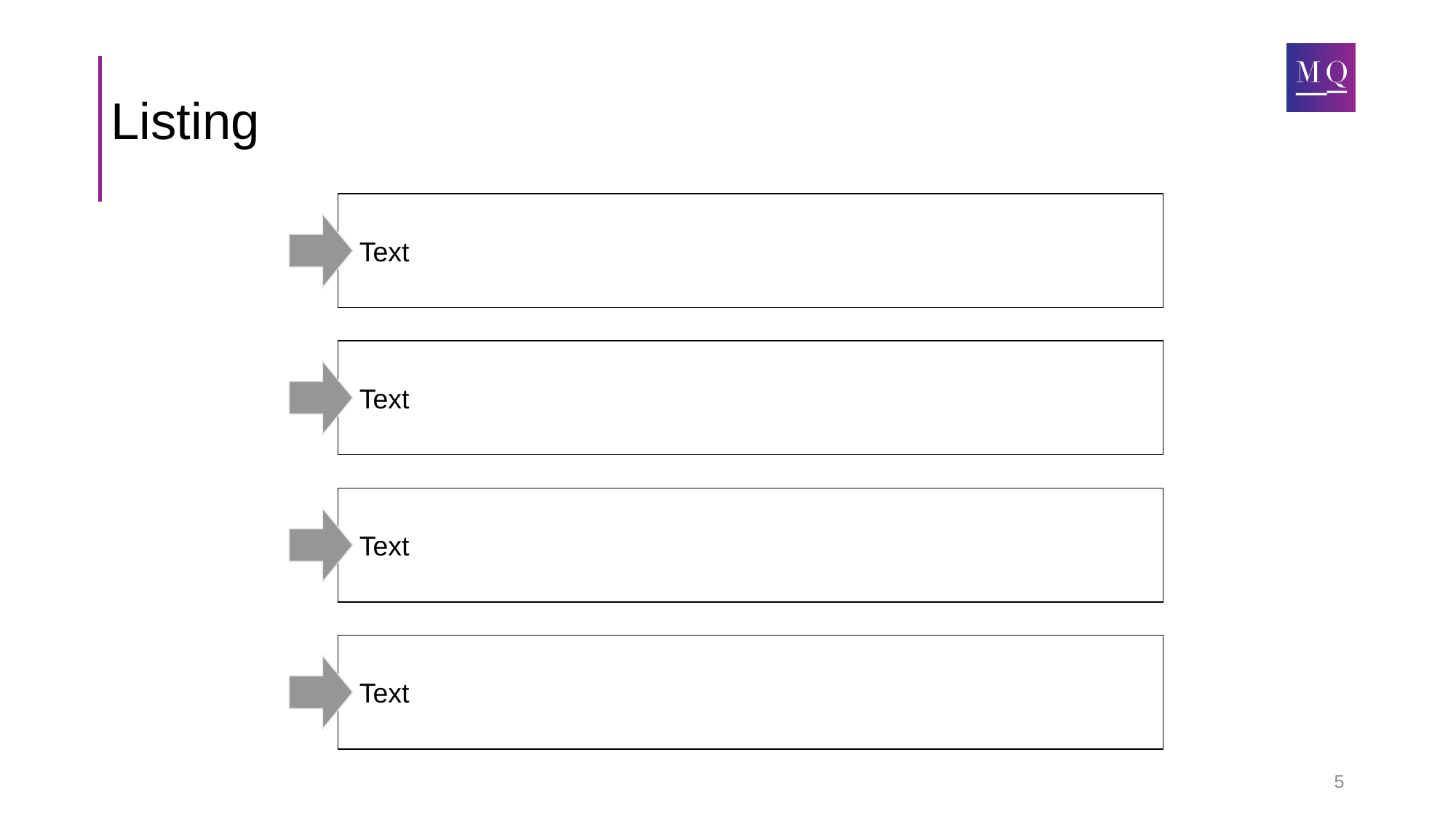

# Listing

Text

Text

Text

Text

5